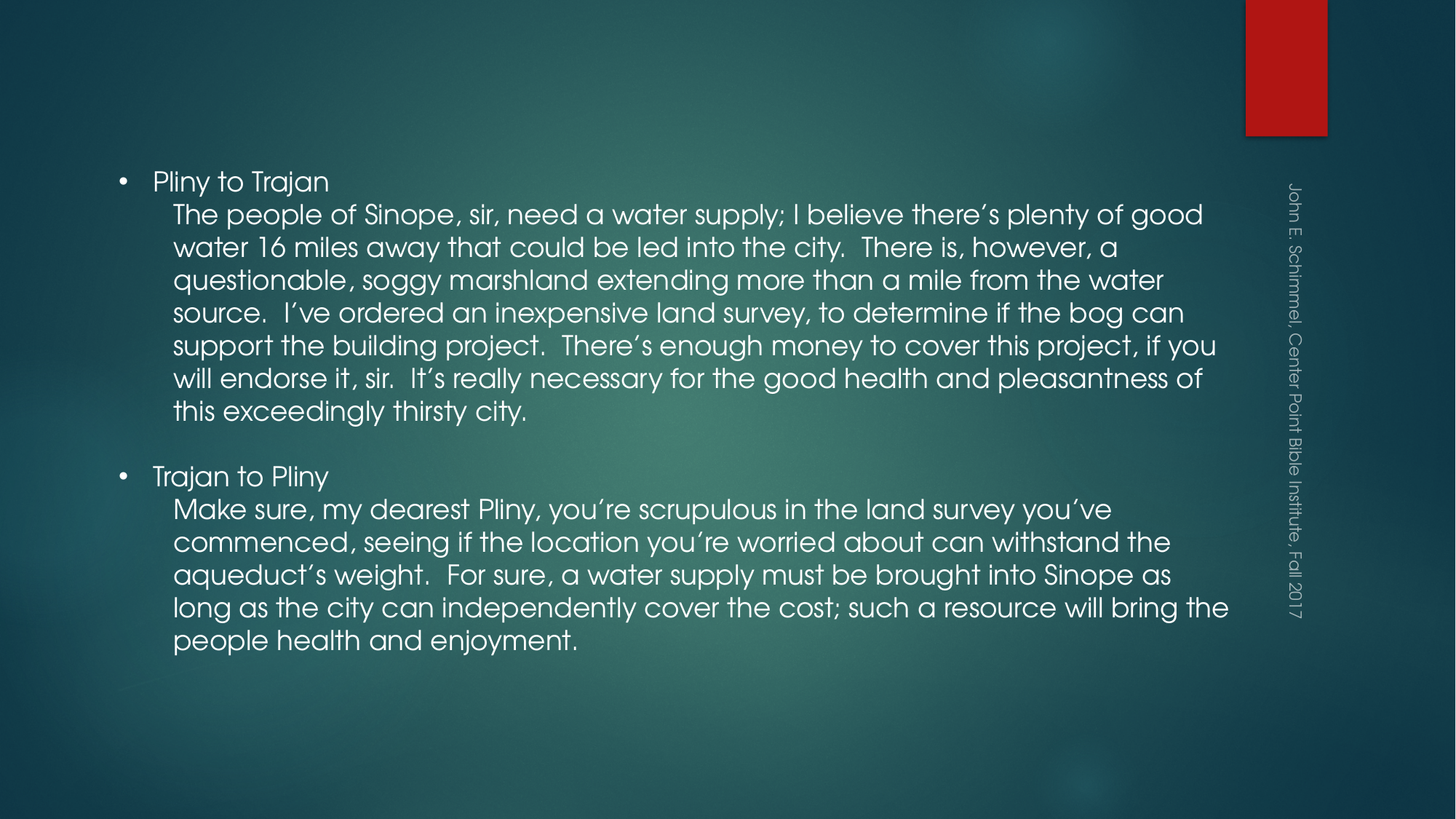

Pliny to Trajan
The people of Sinope, sir, need a water supply; I believe there’s plenty of good water 16 miles away that could be led into the city.  There is, however, a questionable, soggy marshland extending more than a mile from the water source.  I’ve ordered an inexpensive land survey, to determine if the bog can support the building project.  There’s enough money to cover this project, if you will endorse it, sir.  It’s really necessary for the good health and pleasantness of this exceedingly thirsty city.

Trajan to Pliny
Make sure, my dearest Pliny, you’re scrupulous in the land survey you’ve commenced, seeing if the location you’re worried about can withstand the aqueduct’s weight.  For sure, a water supply must be brought into Sinope as long as the city can independently cover the cost; such a resource will bring the people health and enjoyment.
John E. Schimmel, Center Point Bible Institute, Fall 2017